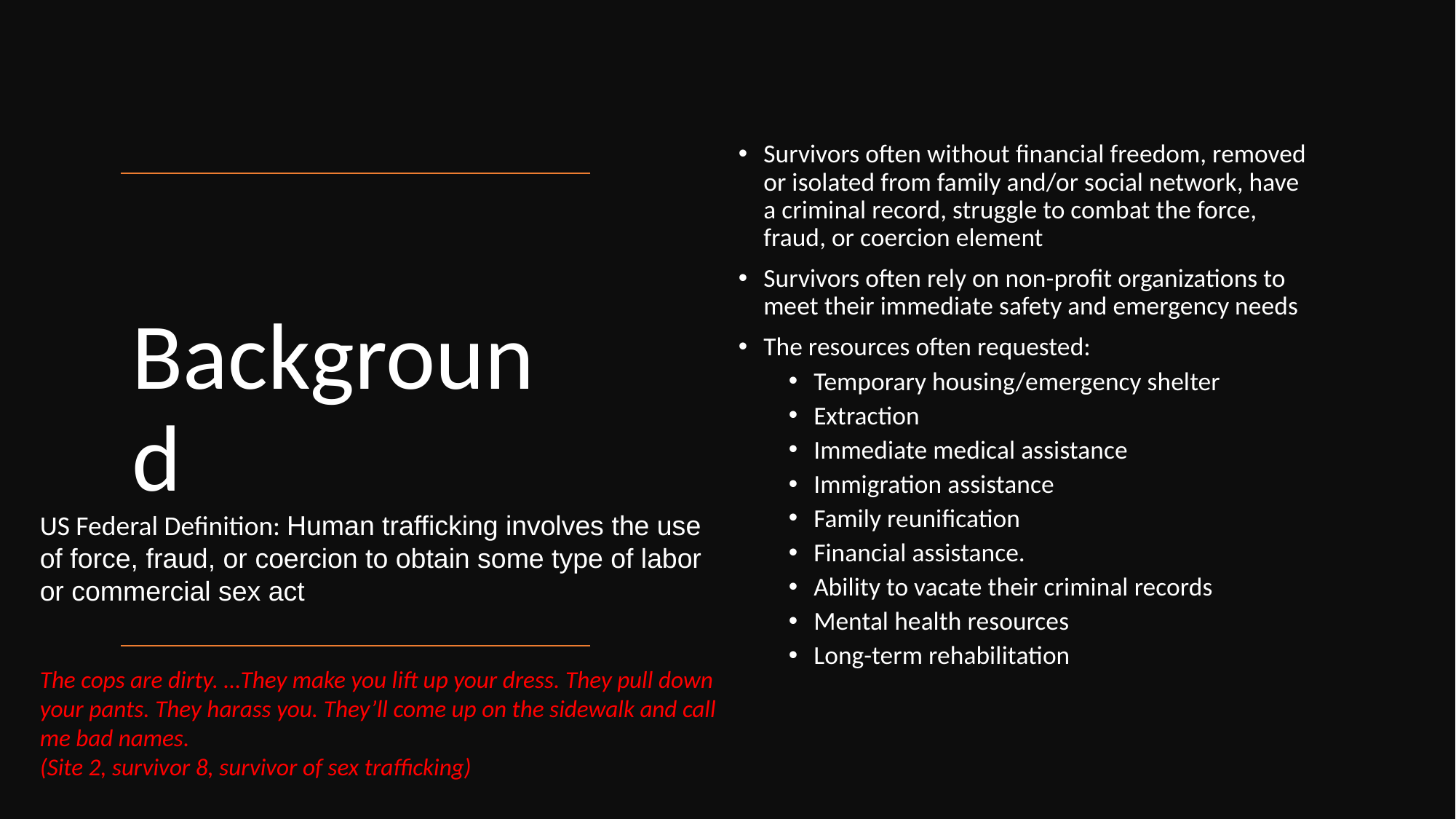

Survivors often without financial freedom, removed or isolated from family and/or social network, have a criminal record, struggle to combat the force, fraud, or coercion element
Survivors often rely on non-profit organizations to meet their immediate safety and emergency needs
The resources often requested:
Temporary housing/emergency shelter
Extraction
Immediate medical assistance
Immigration assistance
Family reunification
Financial assistance.
Ability to vacate their criminal records
Mental health resources
Long-term rehabilitation
# Background
US Federal Definition: Human trafficking involves the use of force, fraud, or coercion to obtain some type of labor or commercial sex act
The cops are dirty. …They make you lift up your dress. They pull down your pants. They harass you. They’ll come up on the sidewalk and call me bad names.
(Site 2, survivor 8, survivor of sex trafficking)